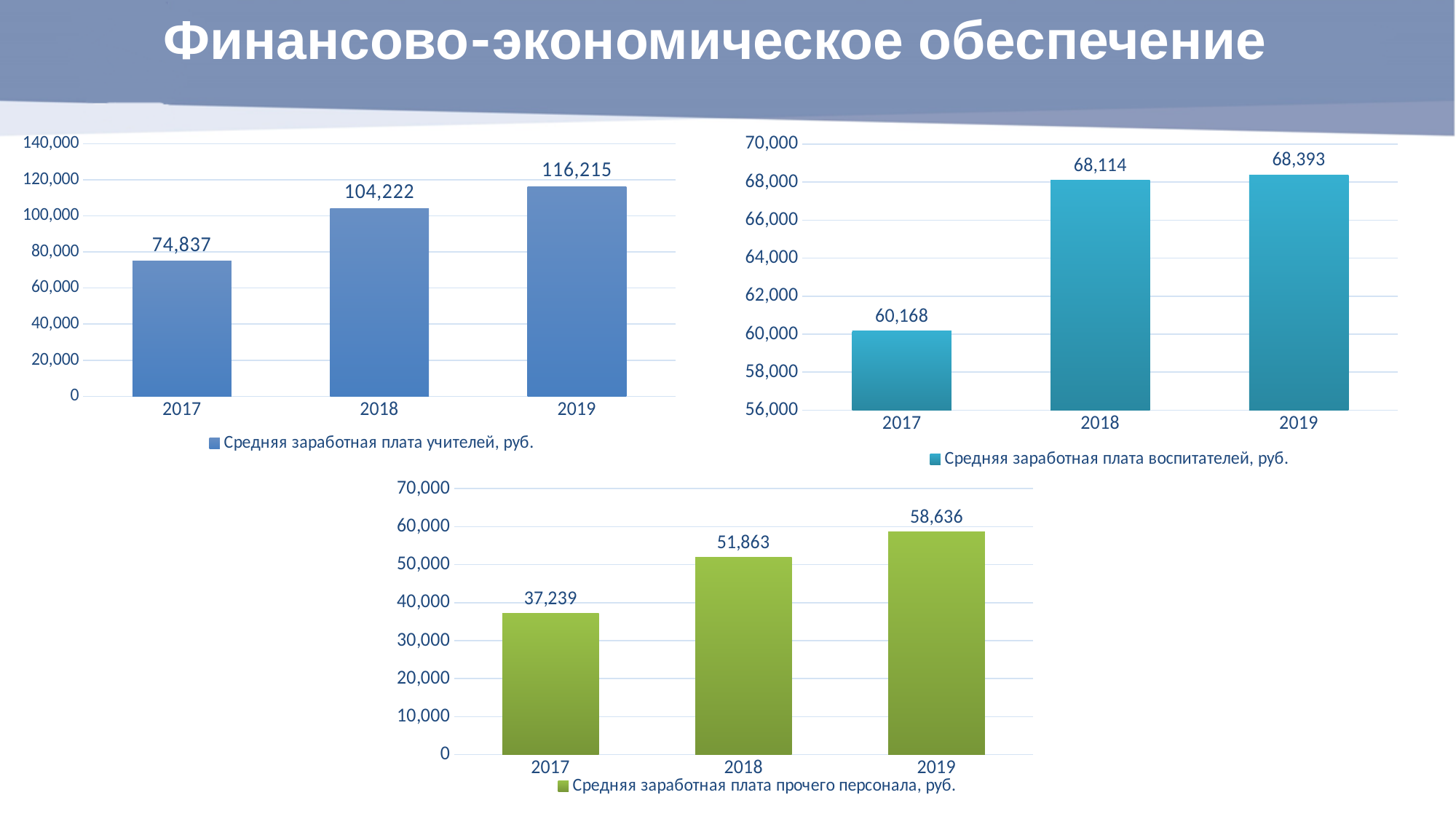

Финансово-экономическое обеспечение

### Chart

| Category | Средняя заработная плата учителей, руб. |
|---|---|
| 2017 | 74836.6 |
| 2018 | 104222.0 |
| 2019 | 116215.3 |

### Chart

| Category | Средняя заработная плата воспитателей, руб. |
|---|---|
| 2017 | 60168.3 |
| 2018 | 68113.6 |
| 2019 | 68393.0 |

### Chart

| Category | Средняя заработная плата прочего персонала, руб. |
|---|---|
| 2017 | 37239.0 |
| 2018 | 51862.6 |
| 2019 | 58636.3 |